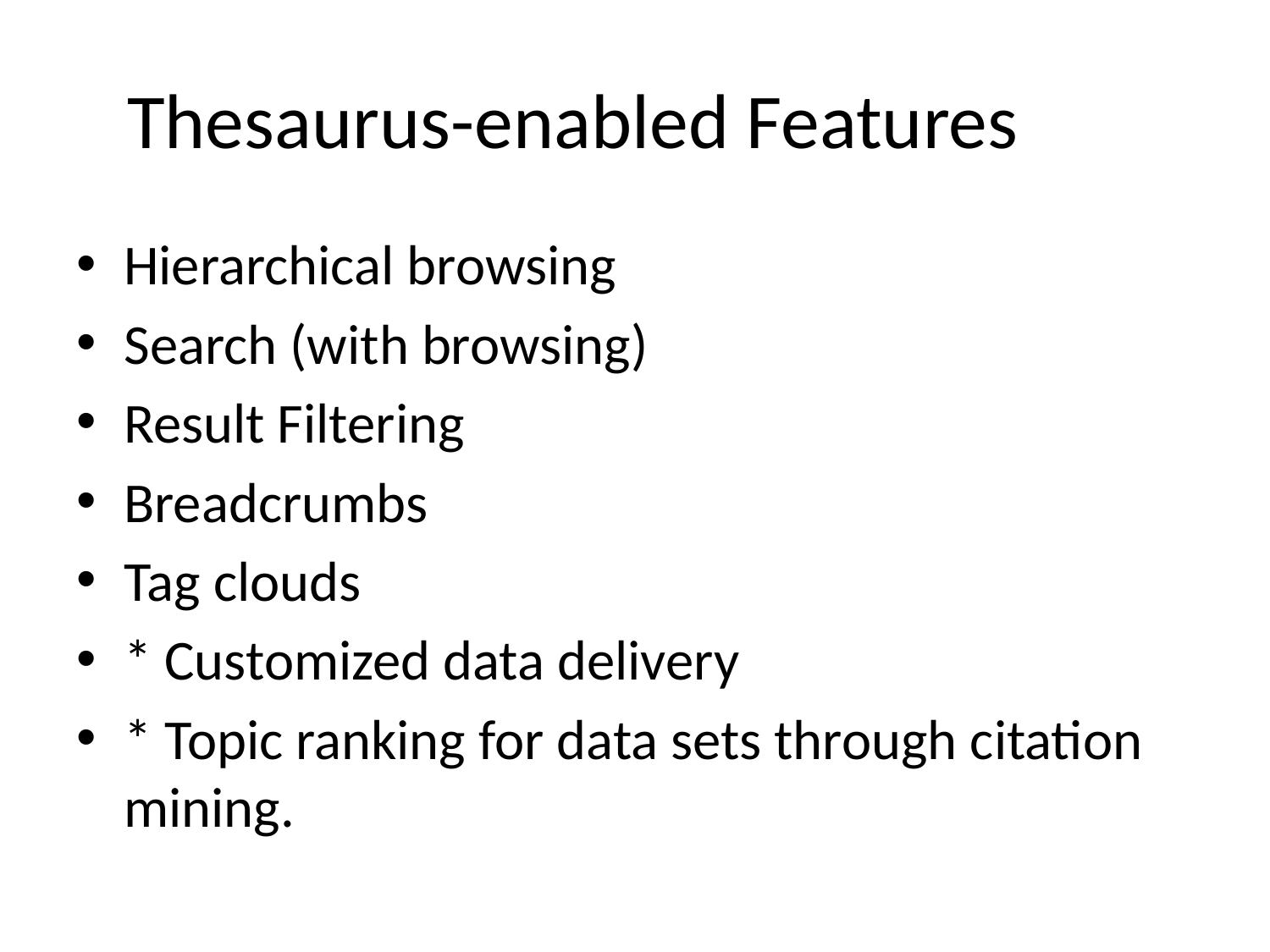

# Thesaurus-enabled Features
Hierarchical browsing
Search (with browsing)
Result Filtering
Breadcrumbs
Tag clouds
* Customized data delivery
* Topic ranking for data sets through citation mining.